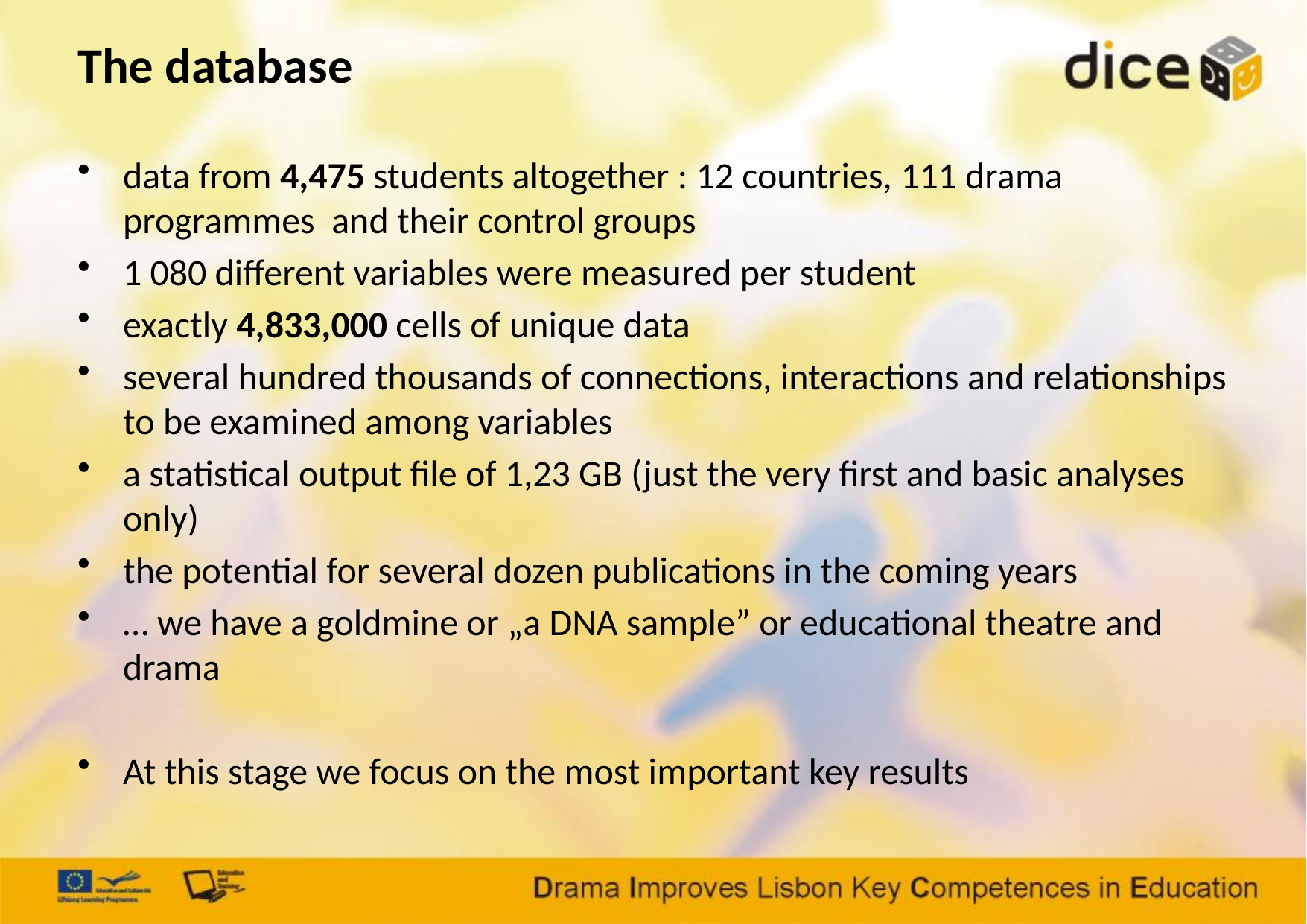

# The database
data from 4,475 students altogether : 12 countries, 111 drama programmes  and their control groups
1 080 different variables were measured per student
exactly 4,833,000 cells of unique data
several hundred thousands of connections, interactions and relationships to be examined among variables
a statistical output file of 1,23 GB (just the very first and basic analyses only)
the potential for several dozen publications in the coming years
… we have a goldmine or „a DNA sample” or educational theatre and drama

At this stage we focus on the most important key results